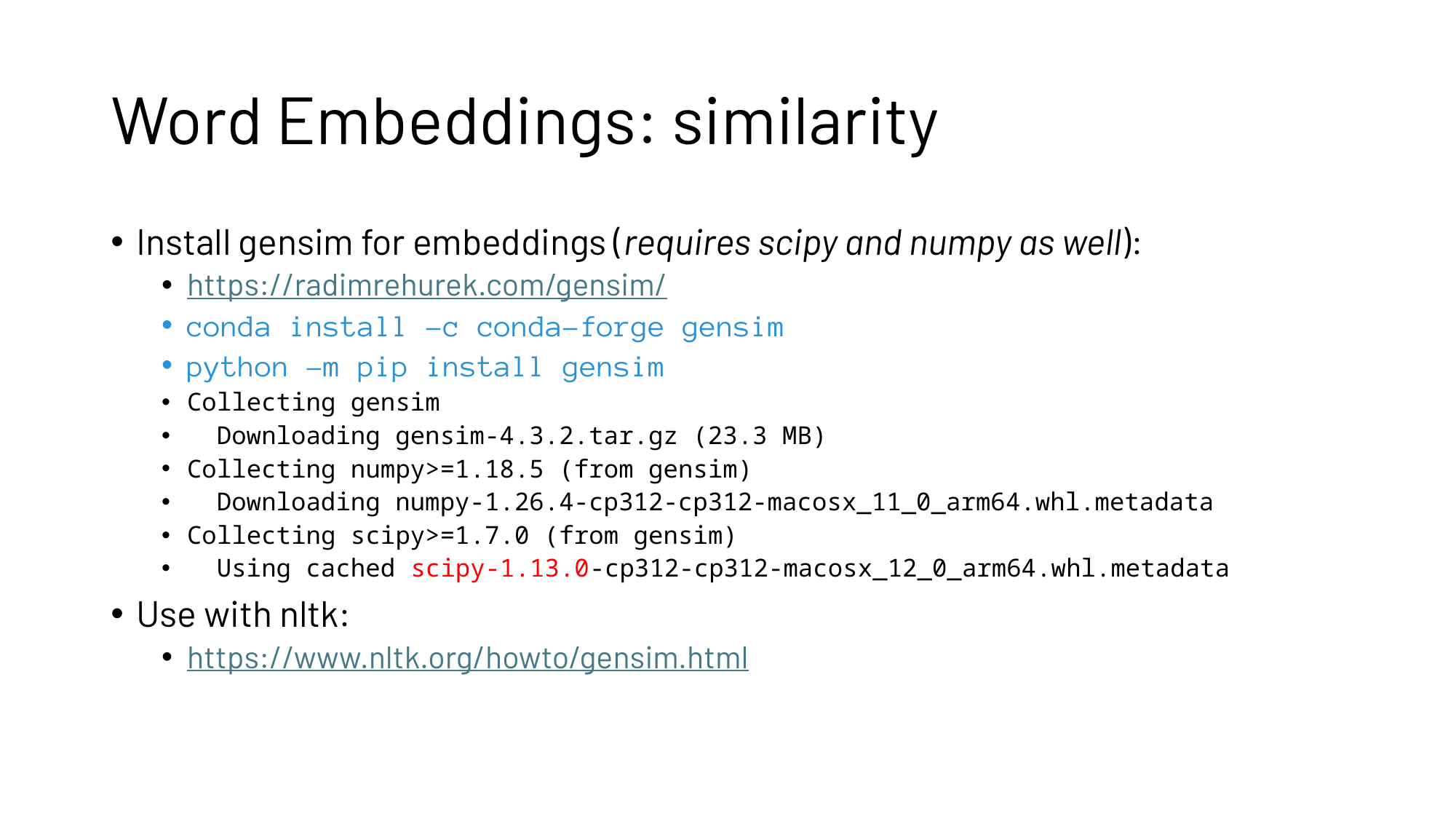

# Word Embeddings: similarity
Install gensim for embeddings (requires scipy and numpy as well):
https://radimrehurek.com/gensim/
conda install -c conda-forge gensim
python –m pip install gensim
Collecting gensim
  Downloading gensim-4.3.2.tar.gz (23.3 MB)
Collecting numpy>=1.18.5 (from gensim)
  Downloading numpy-1.26.4-cp312-cp312-macosx_11_0_arm64.whl.metadata
Collecting scipy>=1.7.0 (from gensim)
  Using cached scipy-1.13.0-cp312-cp312-macosx_12_0_arm64.whl.metadata
Use with nltk:
https://www.nltk.org/howto/gensim.html